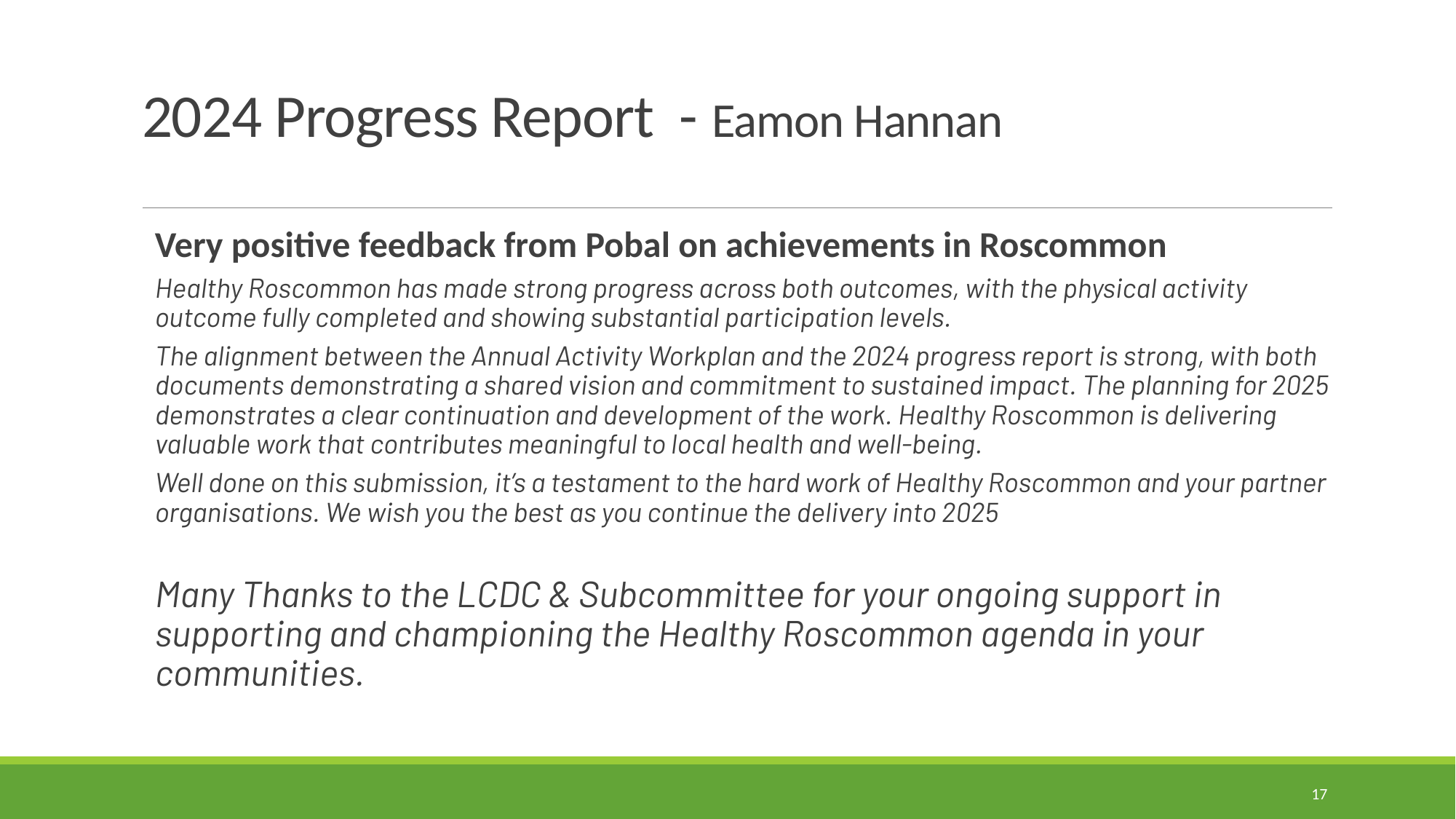

# 2024 Progress Report  - Eamon Hannan
Very positive feedback from Pobal on achievements in Roscommon
Healthy Roscommon has made strong progress across both outcomes, with the physical activity outcome fully completed and showing substantial participation levels.
The alignment between the Annual Activity Workplan and the 2024 progress report is strong, with both documents demonstrating a shared vision and commitment to sustained impact. The planning for 2025 demonstrates a clear continuation and development of the work. Healthy Roscommon is delivering valuable work that contributes meaningful to local health and well-being.
Well done on this submission, it’s a testament to the hard work of Healthy Roscommon and your partner organisations. We wish you the best as you continue the delivery into 2025

Many Thanks to the LCDC & Subcommittee for your ongoing support in supporting and championing the Healthy Roscommon agenda in your communities.
17